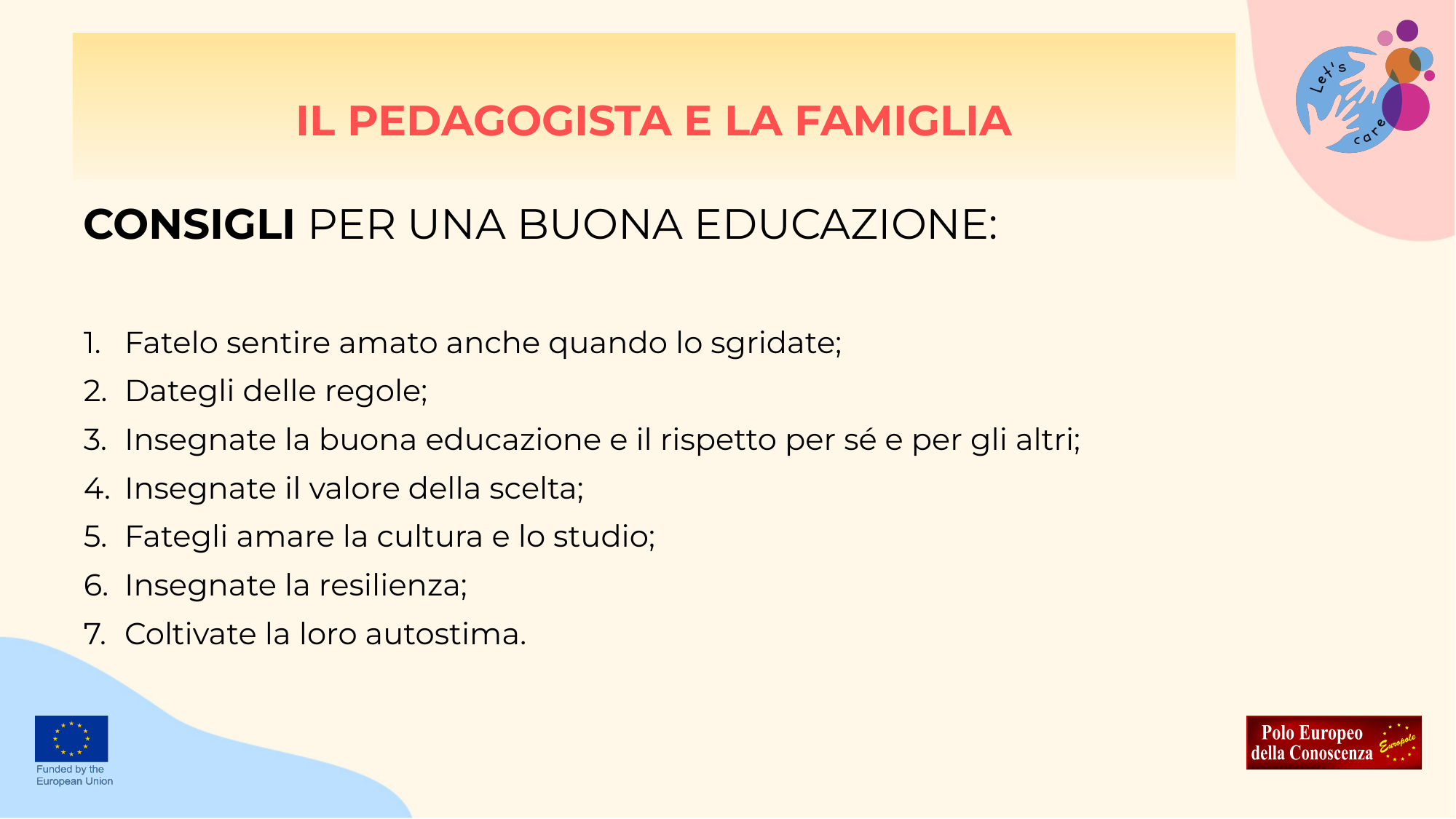

# IL PEDAGOGISTA E LA FAMIGLIA
CONSIGLI PER UNA BUONA EDUCAZIONE:

Fatelo sentire amato anche quando lo sgridate;
Dategli delle regole;
Insegnate la buona educazione e il rispetto per sé e per gli altri;
Insegnate il valore della scelta;
Fategli amare la cultura e lo studio;
Insegnate la resilienza;
Coltivate la loro autostima.